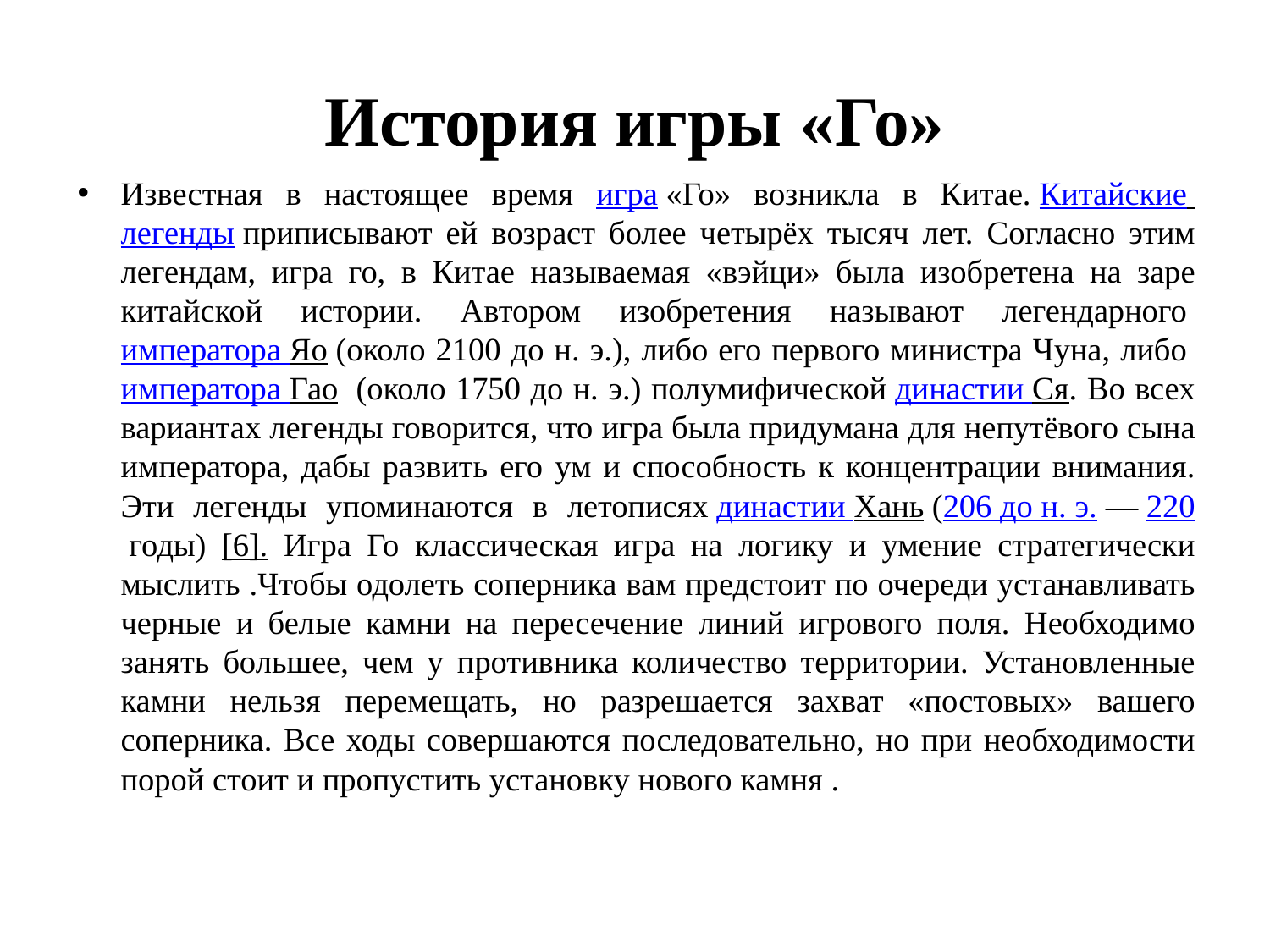

# История игры «Го»
Известная в настоящее время игра «Го» возникла в Китае. Китайские легенды приписывают ей возраст более четырёх тысяч лет. Согласно этим легендам, игра го, в Китае называемая «вэйци» была изобретена на заре китайской истории. Автором изобретения называют легендарного императора Яо (около 2100 до н. э.), либо его первого министра Чуна, либо императора Гао  (около 1750 до н. э.) полумифической династии Ся. Во всех вариантах легенды говорится, что игра была придумана для непутёвого сына императора, дабы развить его ум и способность к концентрации внимания. Эти легенды упоминаются в летописях династии Хань (206 до н. э. — 220 годы) [6]. Игра Го классическая игра на логику и умение стратегически мыслить .Чтобы одолеть соперника вам предстоит по очереди устанавливать черные и белые камни на пересечение линий игрового поля. Необходимо занять большее, чем у противника количество территории. Установленные камни нельзя перемещать, но разрешается захват «постовых» вашего соперника. Все ходы совершаются последовательно, но при необходимости порой стоит и пропустить установку нового камня .